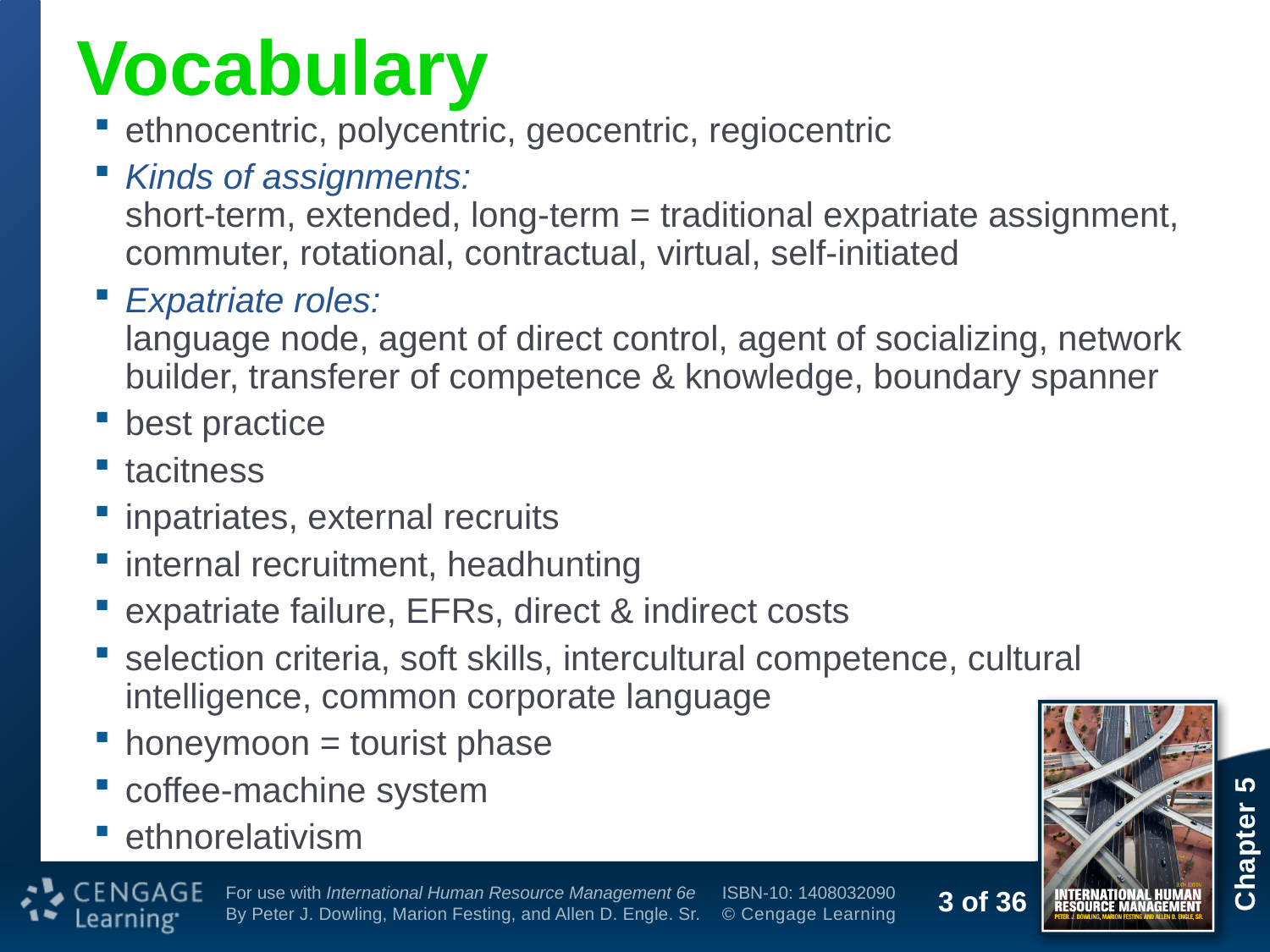

# Vocabulary
ethnocentric, polycentric, geocentric, regiocentric
Kinds of assignments:
short-term, extended, long-term = traditional expatriate assignment,
commuter, rotational, contractual, virtual, self-initiated
Expatriate roles:
language node, agent of direct control, agent of socializing, network builder, transferer of competence & knowledge, boundary spanner
best practice
tacitness
inpatriates, external recruits
internal recruitment, headhunting
expatriate failure, EFRs, direct & indirect costs
selection criteria, soft skills, intercultural competence, cultural intelligence, common corporate language
honeymoon = tourist phase
coffee-machine system
ethnorelativism